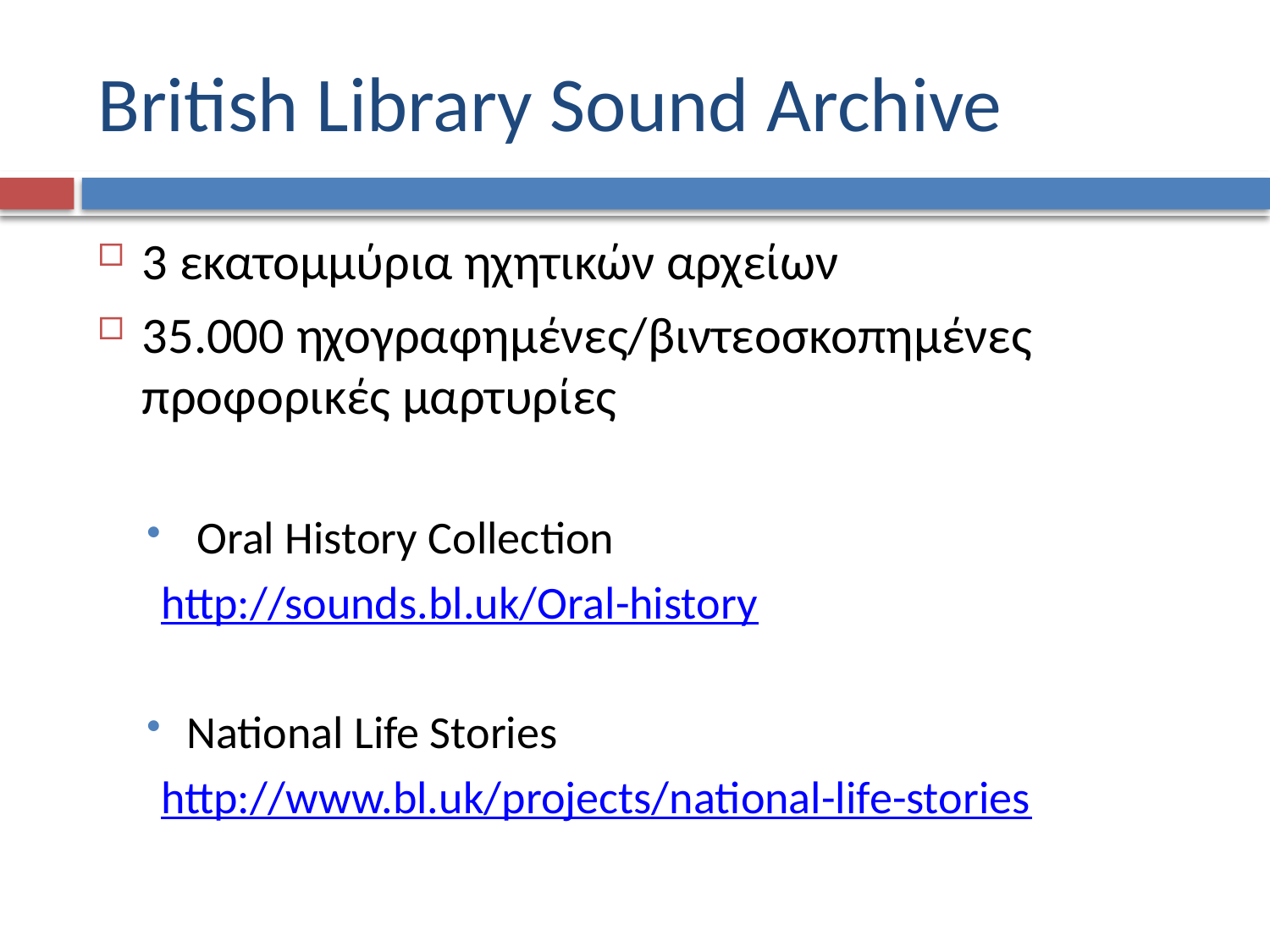

# British Library Sound Archive
3 εκατομμύρια ηχητικών αρχείων
35.000 ηχογραφημένες/βιντεοσκοπημένες προφορικές μαρτυρίες

 Oral History Collection
http://sounds.bl.uk/Oral-history

National Life Stories
http://www.bl.uk/projects/national-life-stories